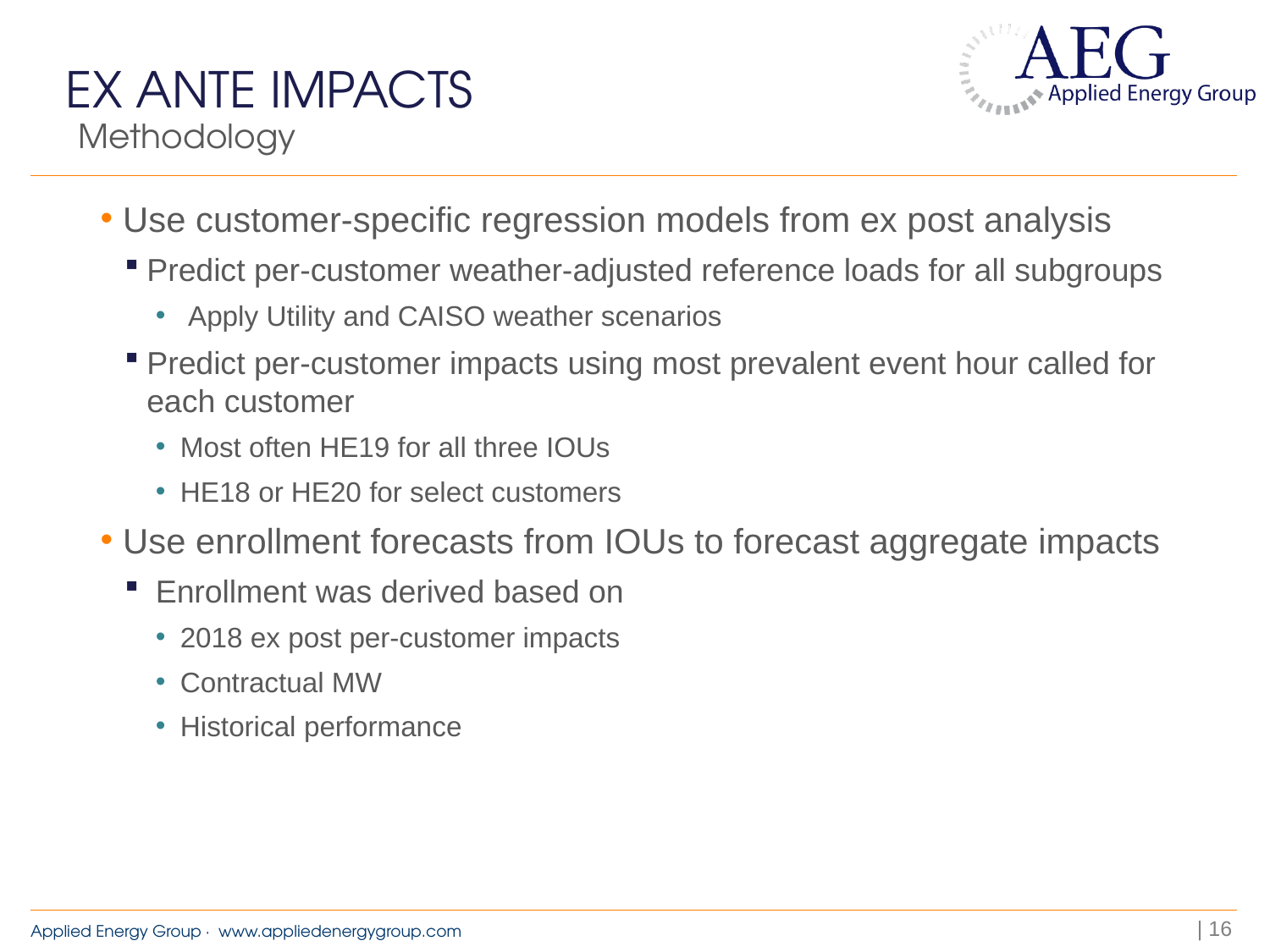

# Ex Ante Impacts
Methodology
Use customer-specific regression models from ex post analysis
Predict per-customer weather-adjusted reference loads for all subgroups
 Apply Utility and CAISO weather scenarios
Predict per-customer impacts using most prevalent event hour called for each customer
Most often HE19 for all three IOUs
HE18 or HE20 for select customers
Use enrollment forecasts from IOUs to forecast aggregate impacts
 Enrollment was derived based on
2018 ex post per-customer impacts
Contractual MW
Historical performance